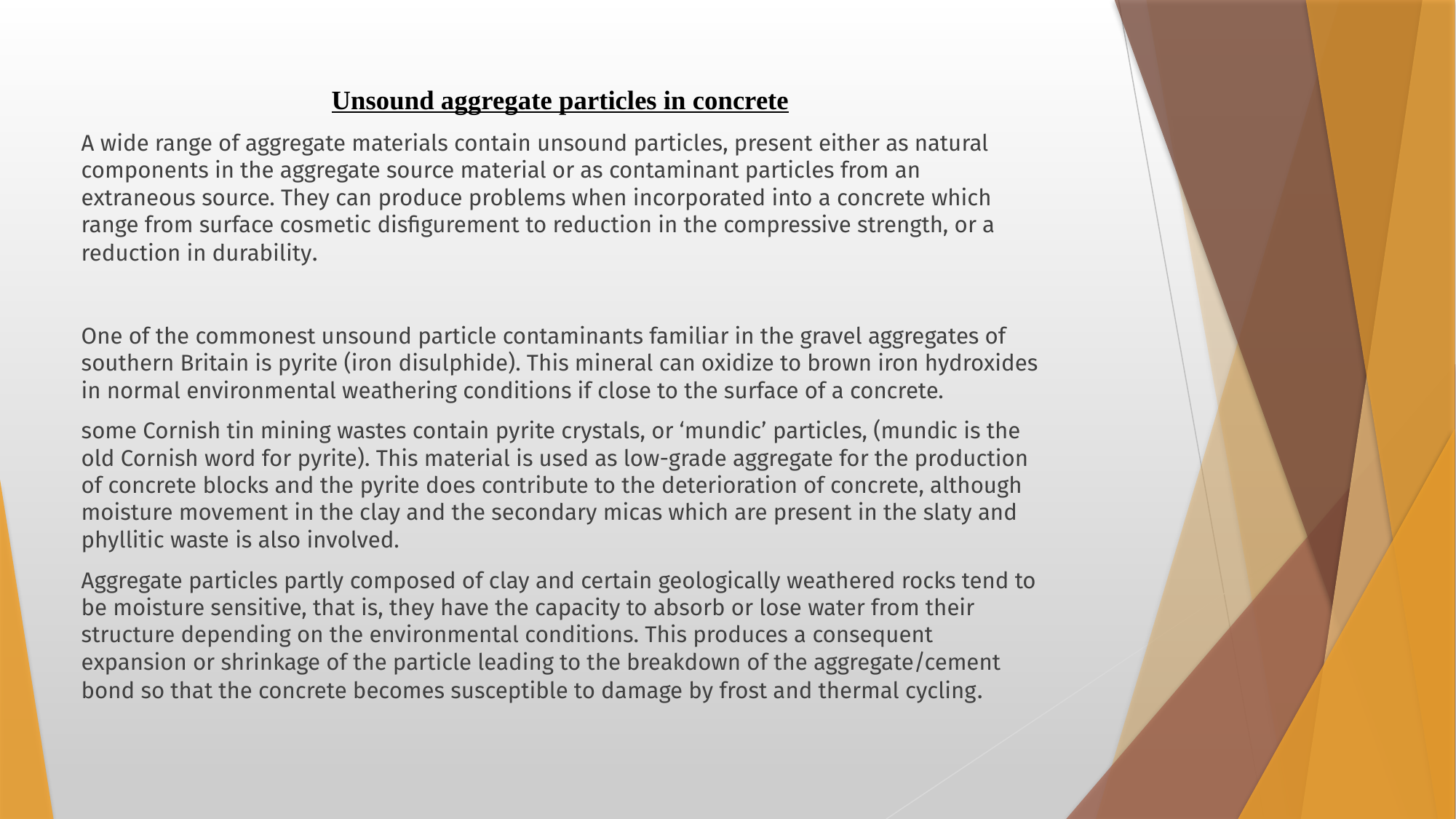

Unsound aggregate particles in concrete
A wide range of aggregate materials contain unsound particles, present either as natural components in the aggregate source material or as contaminant particles from an extraneous source. They can produce problems when incorporated into a concrete which range from surface cosmetic disfigurement to reduction in the compressive strength, or a reduction in durability.

One of the commonest unsound particle contaminants familiar in the gravel aggregates of southern Britain is pyrite (iron disulphide). This mineral can oxidize to brown iron hydroxides in normal environmental weathering conditions if close to the surface of a concrete.
some Cornish tin mining wastes contain pyrite crystals, or ‘mundic’ particles, (mundic is the old Cornish word for pyrite). This material is used as low-grade aggregate for the production of concrete blocks and the pyrite does contribute to the deterioration of concrete, although moisture movement in the clay and the secondary micas which are present in the slaty and phyllitic waste is also involved.
Aggregate particles partly composed of clay and certain geologically weathered rocks tend to be moisture sensitive, that is, they have the capacity to absorb or lose water from their structure depending on the environmental conditions. This produces a consequent expansion or shrinkage of the particle leading to the breakdown of the aggregate/cement bond so that the concrete becomes susceptible to damage by frost and thermal cycling.